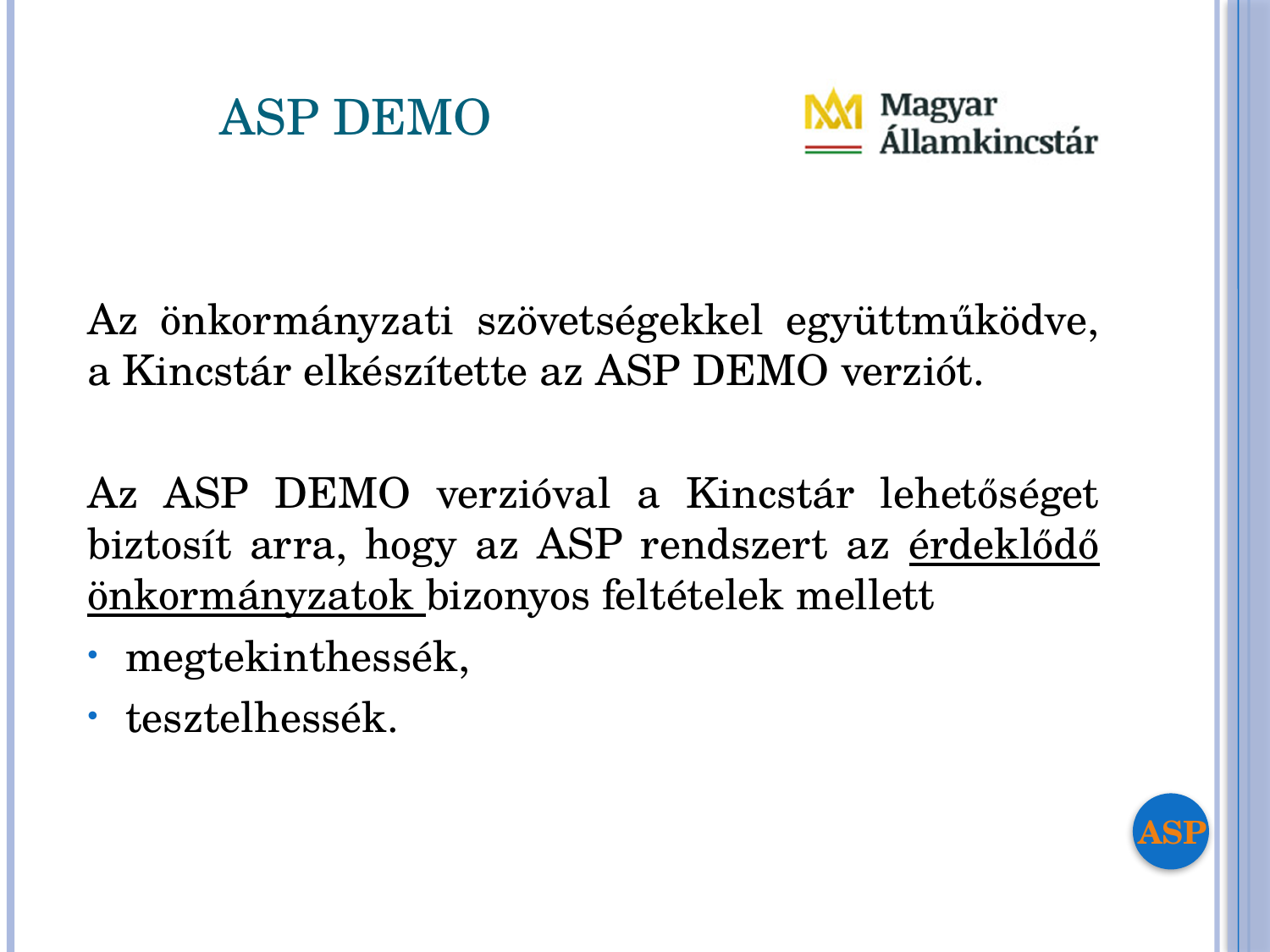

# ASP DEMO
Az önkormányzati szövetségekkel együttműködve, a Kincstár elkészítette az ASP DEMO verziót.

Az ASP DEMO verzióval a Kincstár lehetőséget biztosít arra, hogy az ASP rendszert az érdeklődő önkormányzatok bizonyos feltételek mellett
megtekinthessék,
tesztelhessék.